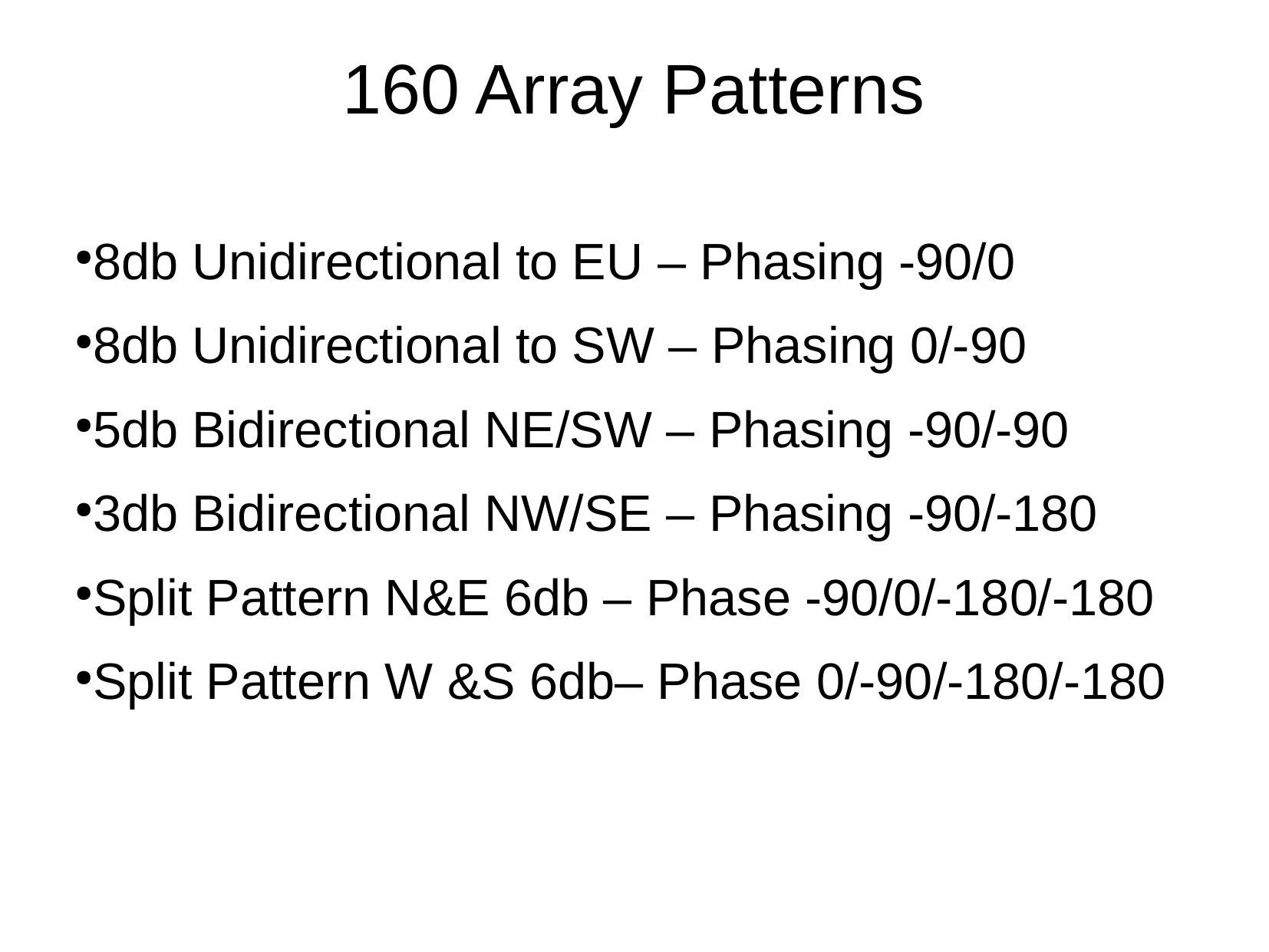

160 Array Patterns
8db Unidirectional to EU – Phasing -90/0
8db Unidirectional to SW – Phasing 0/-90
5db Bidirectional NE/SW – Phasing -90/-90
3db Bidirectional NW/SE – Phasing -90/-180
Split Pattern N&E 6db – Phase -90/0/-180/-180
Split Pattern W &S 6db– Phase 0/-90/-180/-180